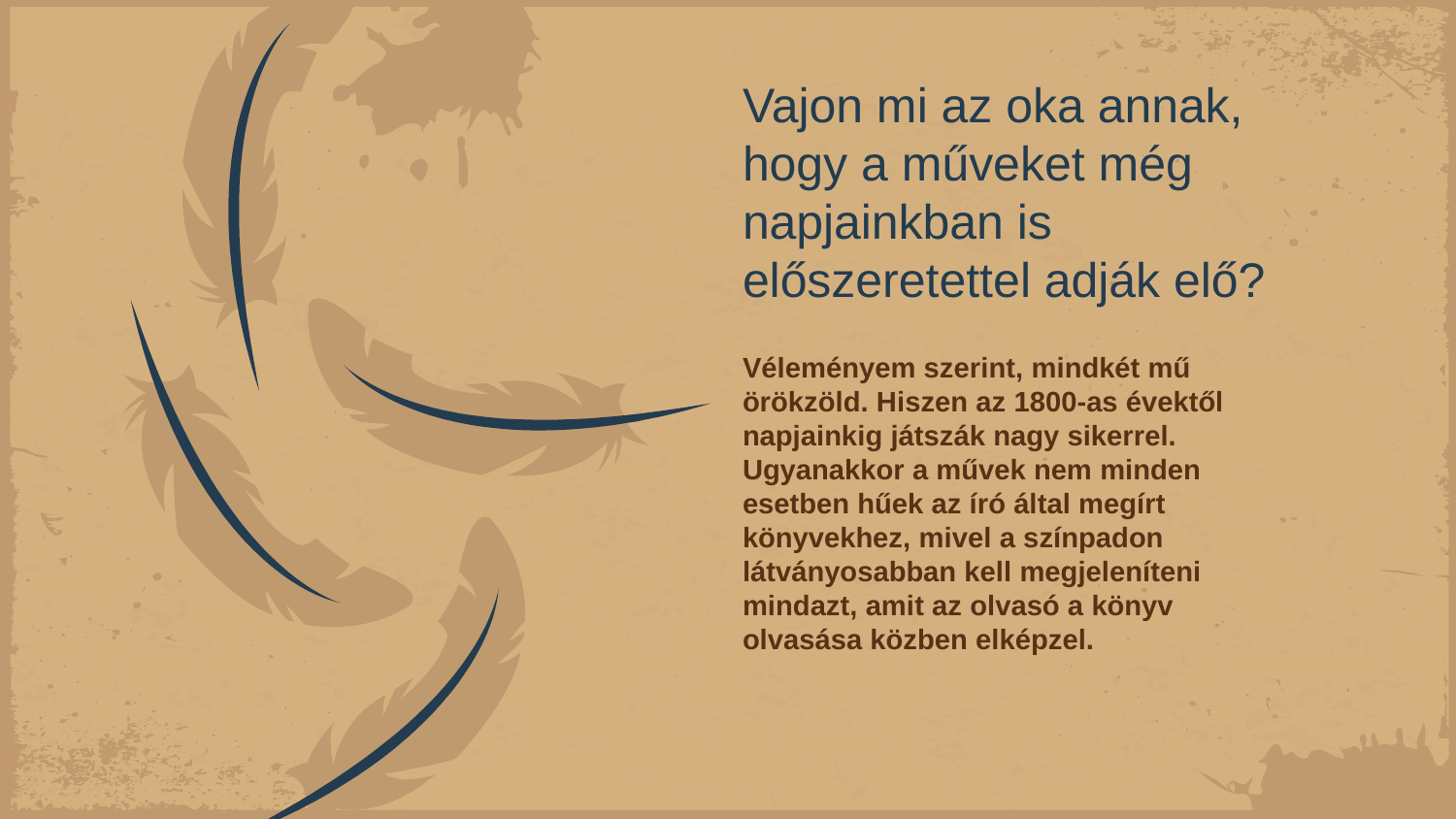

# Vajon mi az oka annak, hogy a műveket még napjainkban is előszeretettel adják elő?
Véleményem szerint, mindkét mű örökzöld. Hiszen az 1800-as évektől napjainkig játszák nagy sikerrel. Ugyanakkor a művek nem minden esetben hűek az író által megírt könyvekhez, mivel a színpadon látványosabban kell megjeleníteni mindazt, amit az olvasó a könyv olvasása közben elképzel.